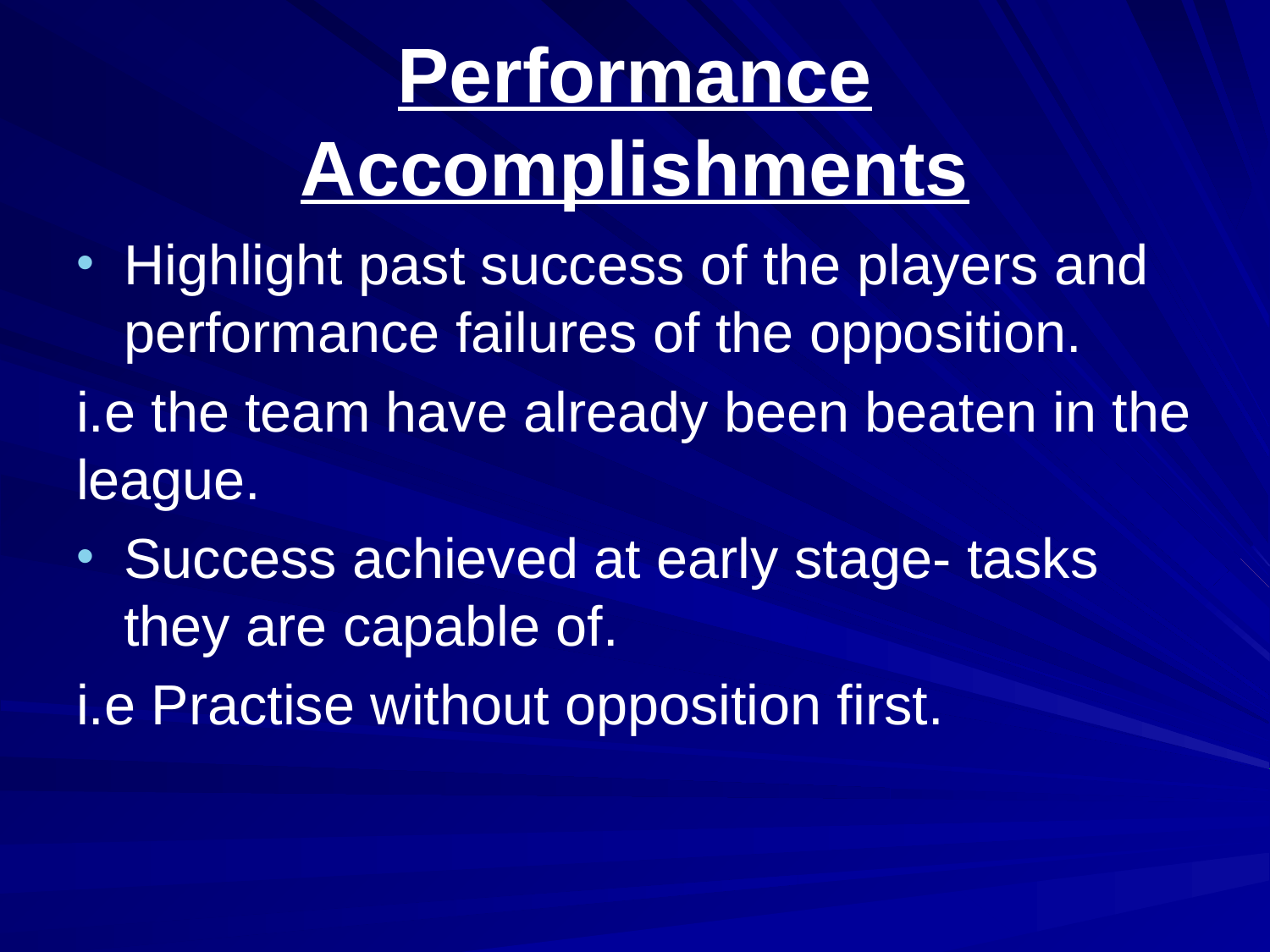

# Performance Accomplishments
Highlight past success of the players and performance failures of the opposition.
i.e the team have already been beaten in the league.
Success achieved at early stage- tasks they are capable of.
i.e Practise without opposition first.